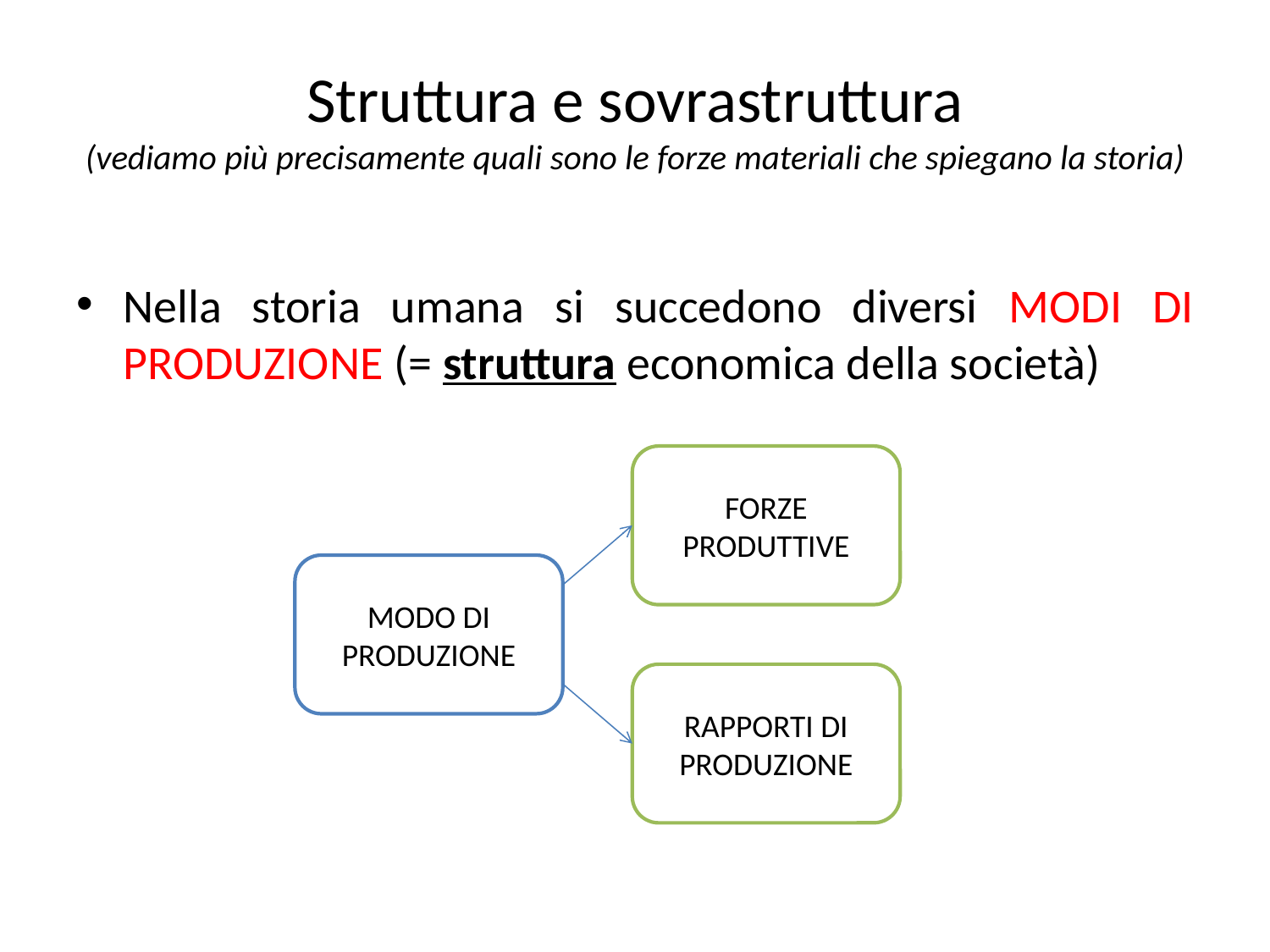

# Struttura e sovrastruttura (vediamo più precisamente quali sono le forze materiali che spiegano la storia)
Nella storia umana si succedono diversi MODI DI PRODUZIONE (= struttura economica della società)
FORZE PRODUTTIVE
MODO DI PRODUZIONE
RAPPORTI DI PRODUZIONE